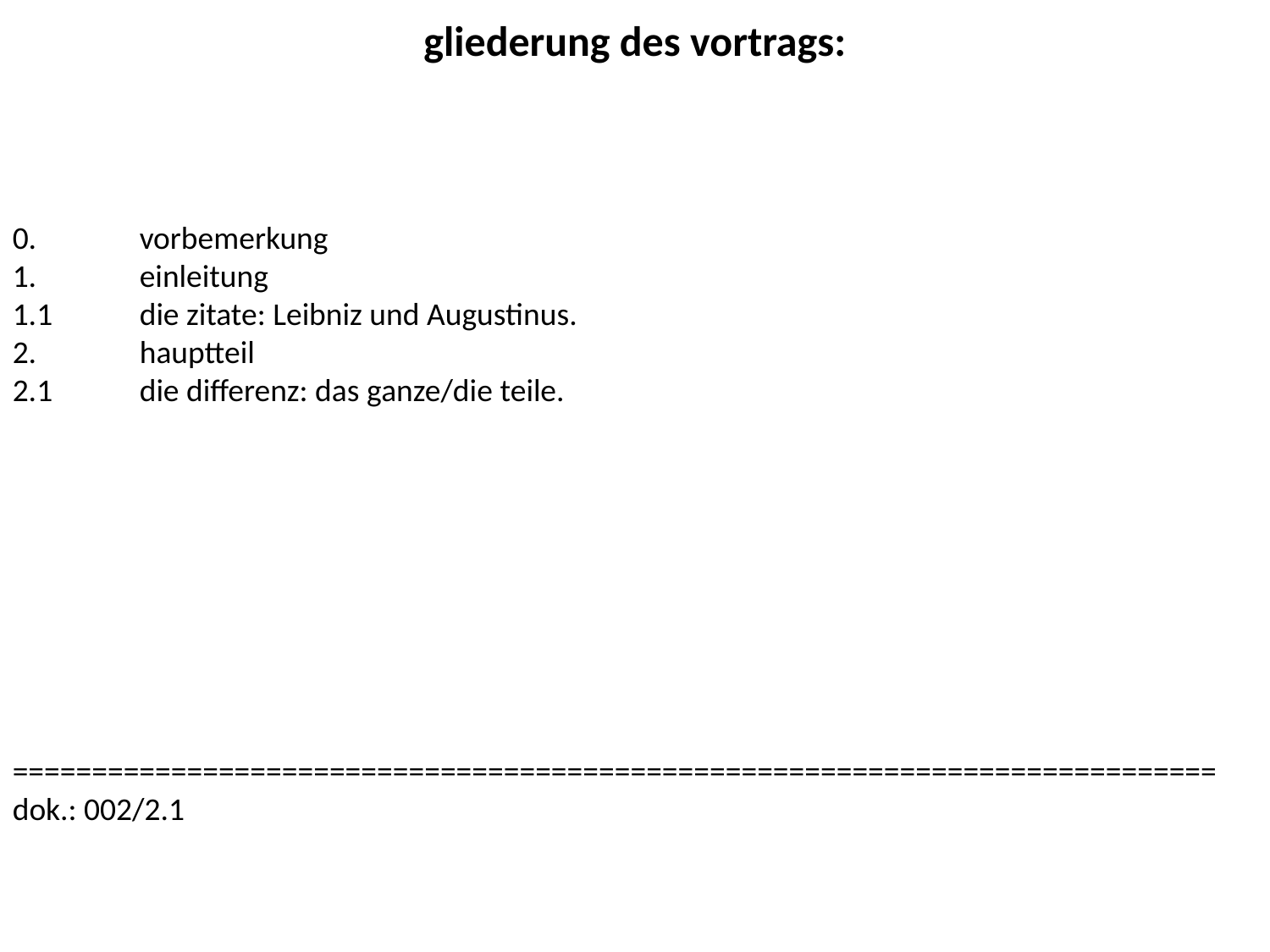

gliederung des vortrags:

0.	vorbemerkung
1.	einleitung
1.1	die zitate: Leibniz und Augustinus.
2.	hauptteil
2.1	die differenz: das ganze/die teile.

============================================================================
dok.: 002/2.1